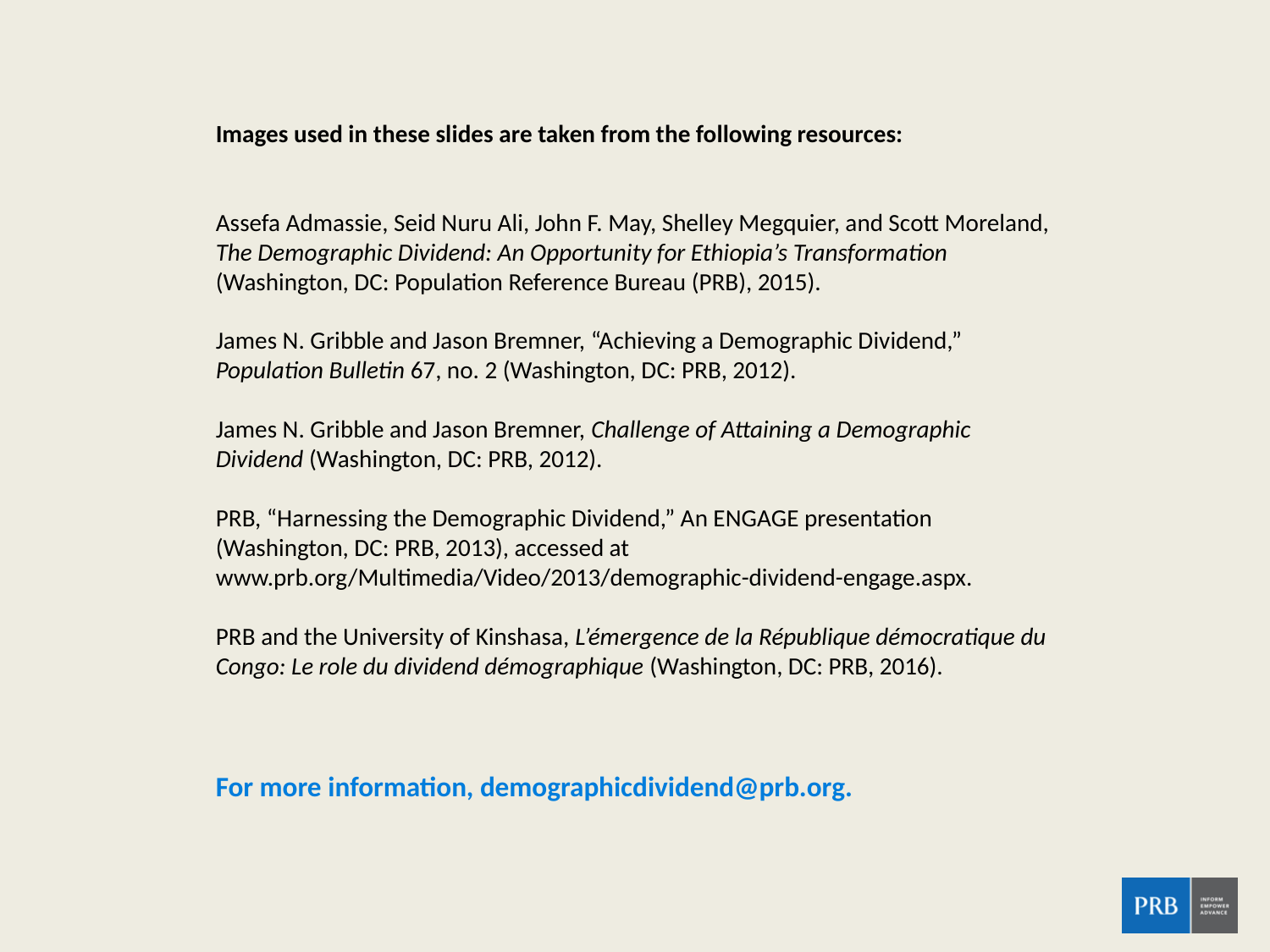

Images used in these slides are taken from the following resources:

Assefa Admassie, Seid Nuru Ali, John F. May, Shelley Megquier, and Scott Moreland, The Demographic Dividend: An Opportunity for Ethiopia’s Transformation (Washington, DC: Population Reference Bureau (PRB), 2015).

James N. Gribble and Jason Bremner, “Achieving a Demographic Dividend,” Population Bulletin 67, no. 2 (Washington, DC: PRB, 2012).

James N. Gribble and Jason Bremner, Challenge of Attaining a Demographic Dividend (Washington, DC: PRB, 2012).

PRB, “Harnessing the Demographic Dividend,” An ENGAGE presentation (Washington, DC: PRB, 2013), accessed at www.prb.org/Multimedia/Video/2013/demographic-dividend-engage.aspx.

PRB and the University of Kinshasa, L’émergence de la République démocratique du Congo: Le role du dividend démographique (Washington, DC: PRB, 2016).

For more information, demographicdividend@prb.org.